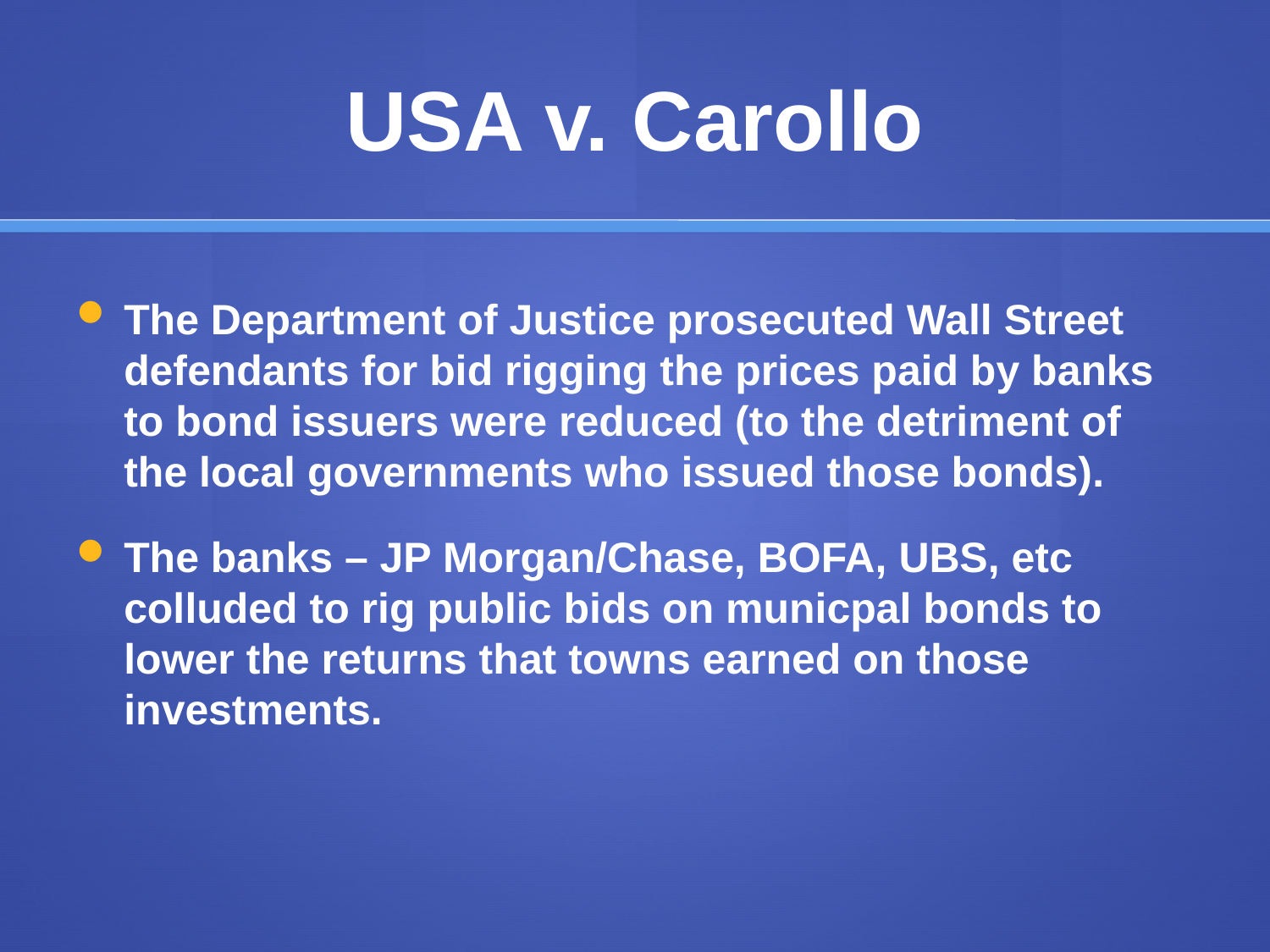

# USA v. Carollo
The Department of Justice prosecuted Wall Street defendants for bid rigging the prices paid by banks to bond issuers were reduced (to the detriment of the local governments who issued those bonds).
The banks – JP Morgan/Chase, BOFA, UBS, etc colluded to rig public bids on municpal bonds to lower the returns that towns earned on those investments.